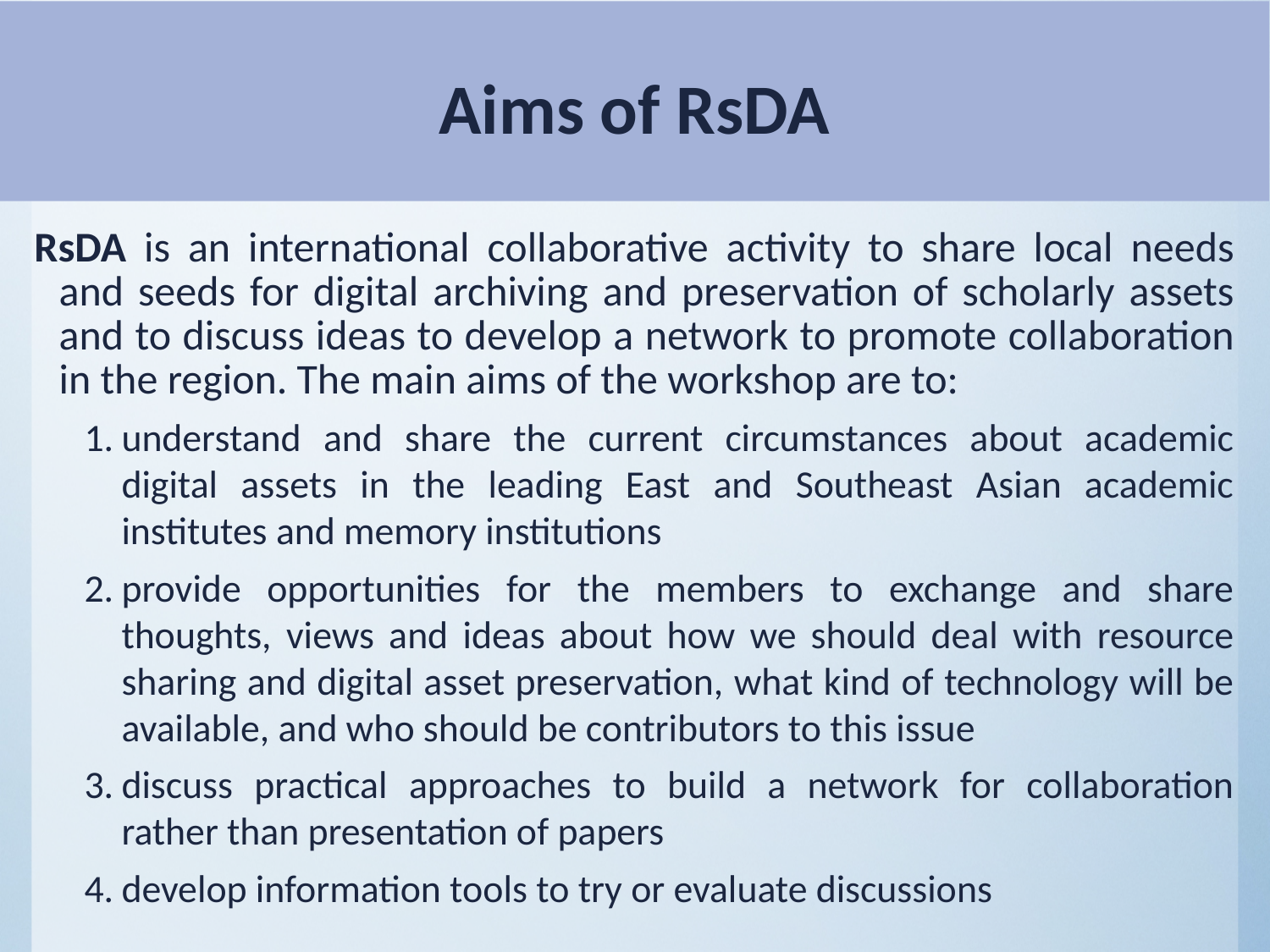

# Aims of RsDA
RsDA is an international collaborative activity to share local needs and seeds for digital archiving and preservation of scholarly assets and to discuss ideas to develop a network to promote collaboration in the region. The main aims of the workshop are to:
understand and share the current circumstances about academic digital assets in the leading East and Southeast Asian academic institutes and memory institutions
provide opportunities for the members to exchange and share thoughts, views and ideas about how we should deal with resource sharing and digital asset preservation, what kind of technology will be available, and who should be contributors to this issue
discuss practical approaches to build a network for collaboration rather than presentation of papers
develop information tools to try or evaluate discussions